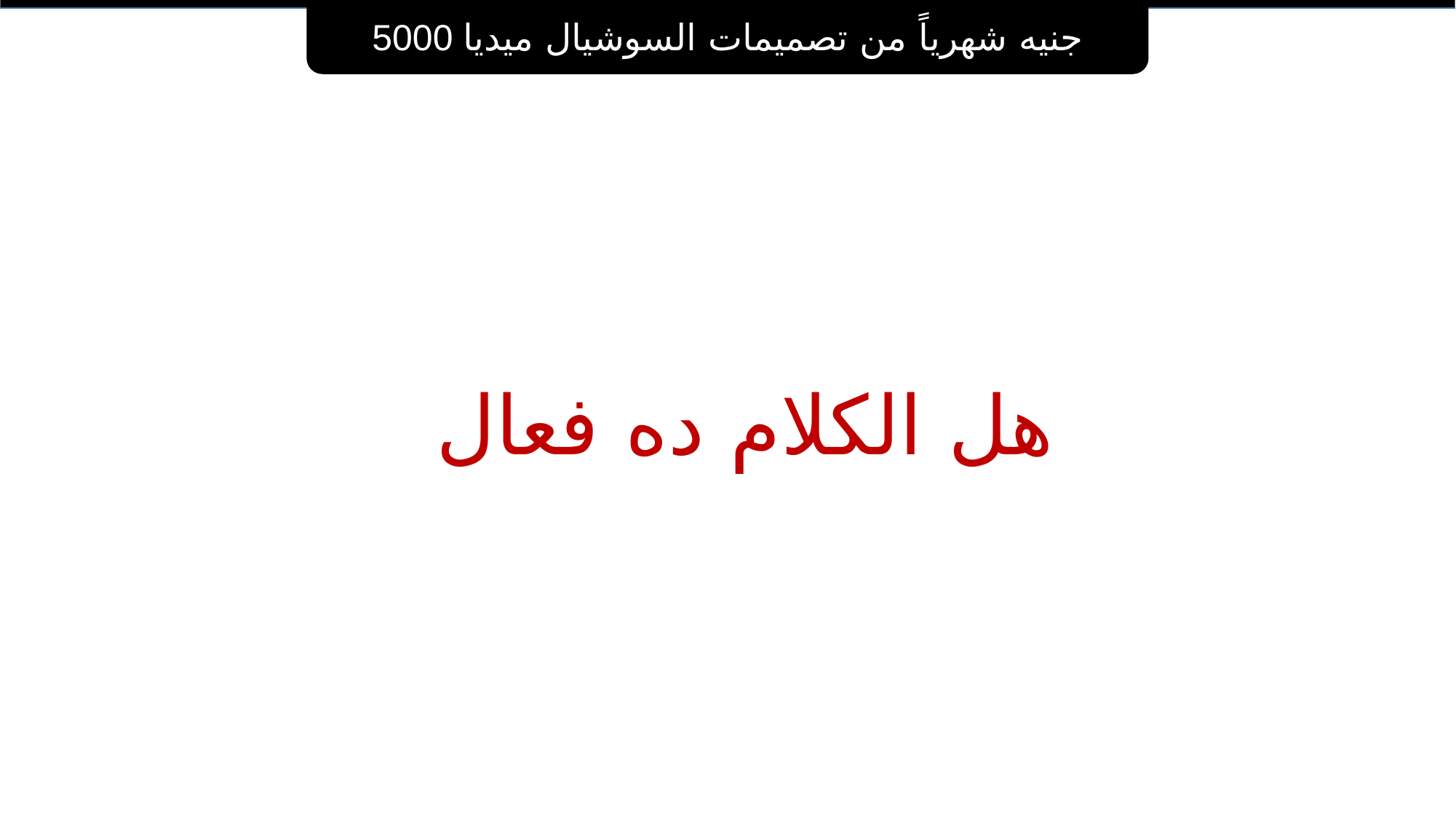

5000 جنيه شهرياً من تصميمات السوشيال ميديا

# هل الكلام ده فعال